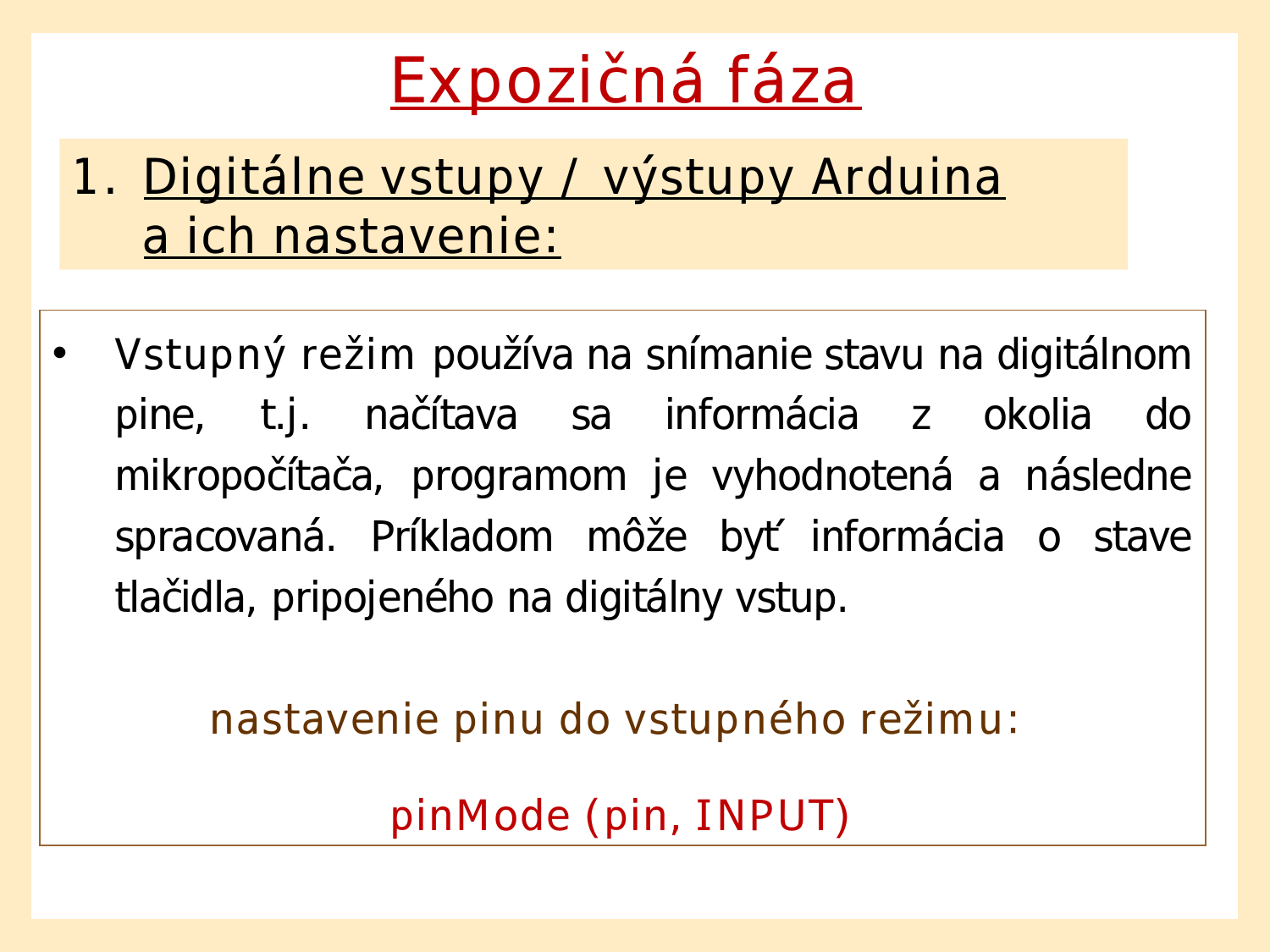

Expozičná fáza
Digitálne vstupy / výstupy Arduina a ich nastavenie:
Vstupný režim používa na snímanie stavu na digitálnom pine, t.j. načítava sa informácia z okolia do mikropočítača, programom je vyhodnotená a následne spracovaná. Príkladom môže byť informácia o stave tlačidla, pripojeného na digitálny vstup.

nastavenie pinu do vstupného režimu:

pinMode (pin, INPUT)